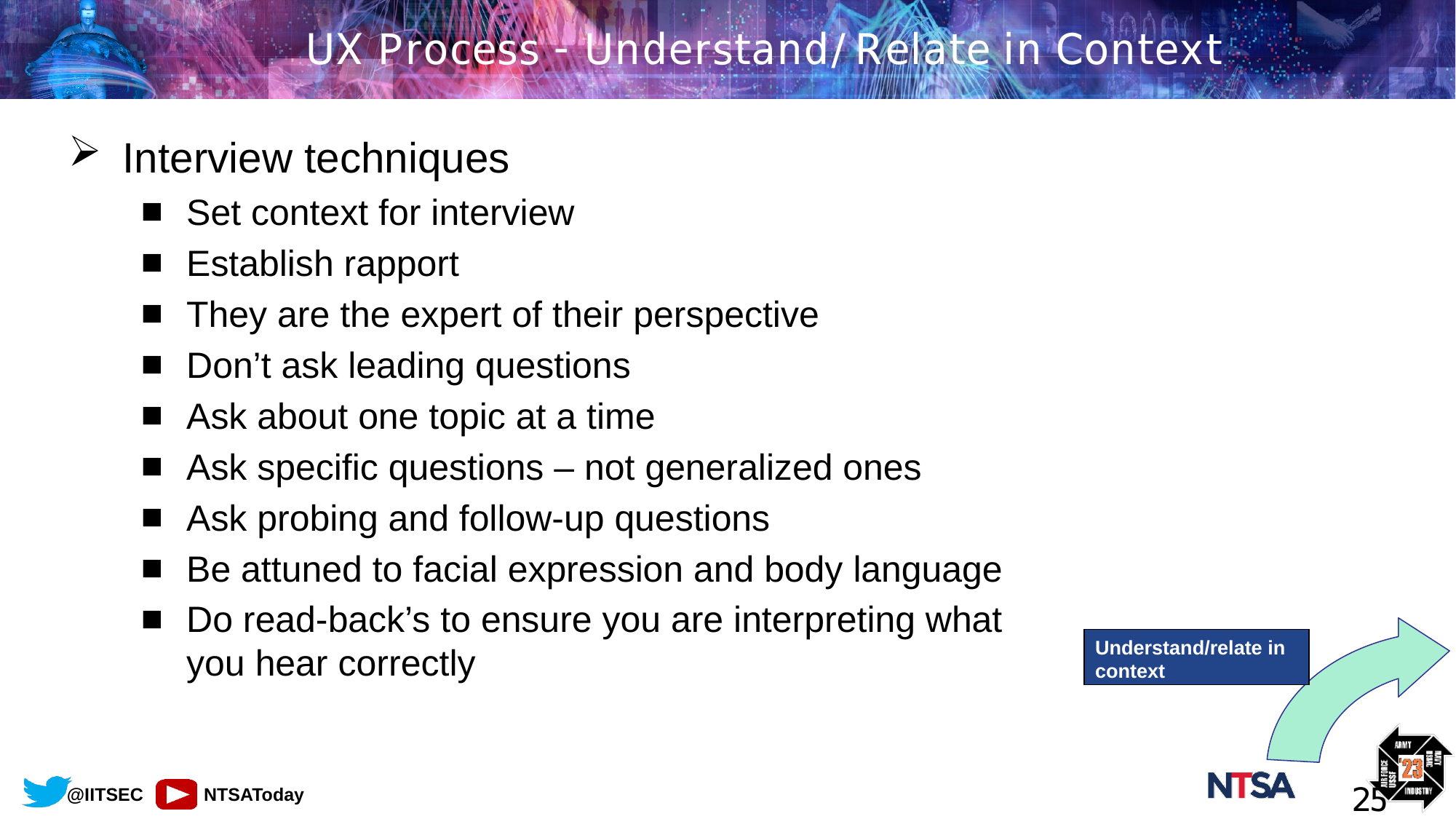

# UX Process - Understand/Relate in Context
Interview techniques
Set context for interview
Establish rapport
They are the expert of their perspective
Don’t ask leading questions
Ask about one topic at a time
Ask specific questions – not generalized ones
Ask probing and follow-up questions
Be attuned to facial expression and body language
Do read-back’s to ensure you are interpreting what you hear correctly

Understand/relate in context
25